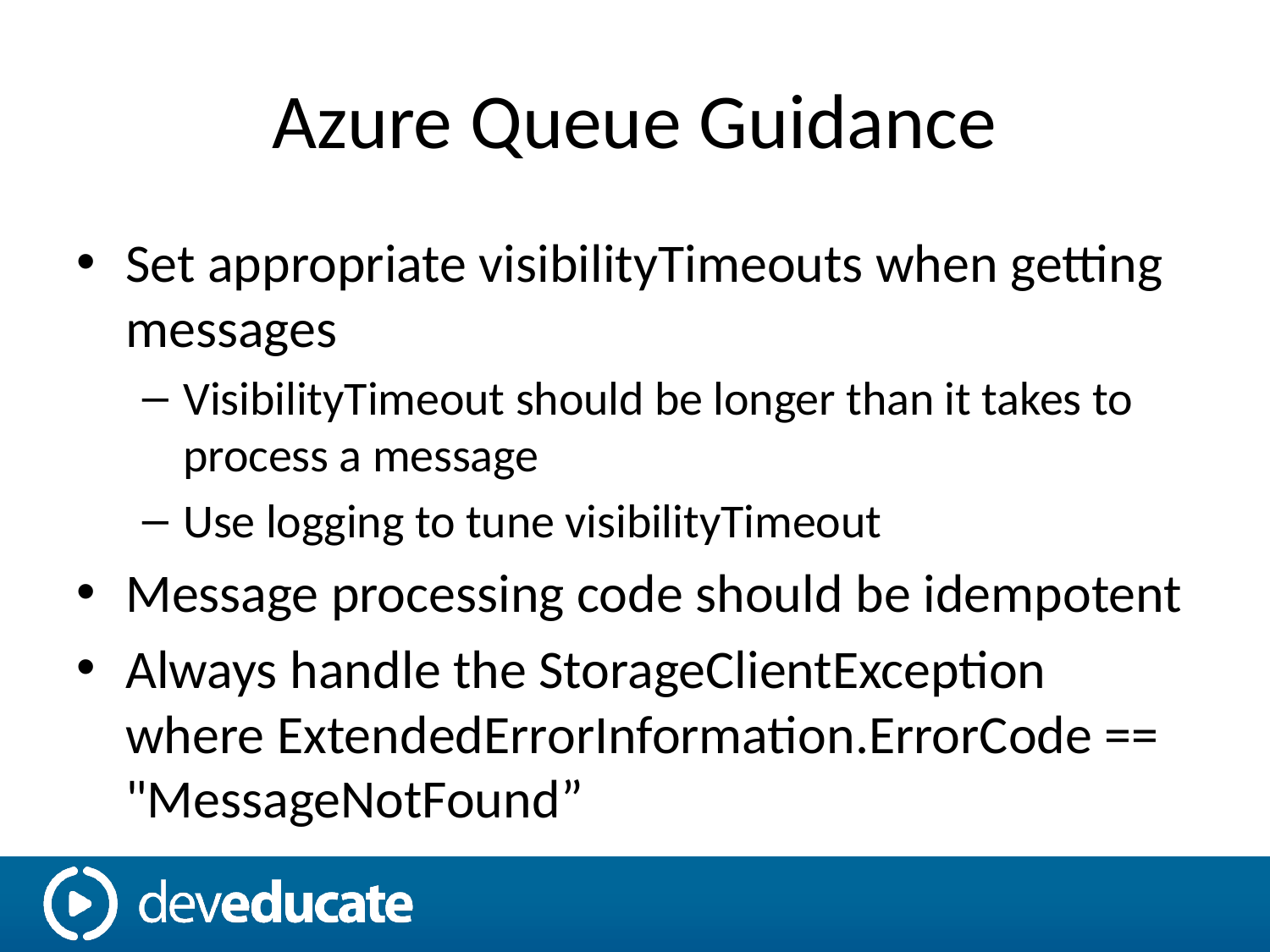

# Azure Queue Guidance
Set appropriate visibilityTimeouts when getting messages
VisibilityTimeout should be longer than it takes to process a message
Use logging to tune visibilityTimeout
Message processing code should be idempotent
Always handle the StorageClientException where ExtendedErrorInformation.ErrorCode == "MessageNotFound”